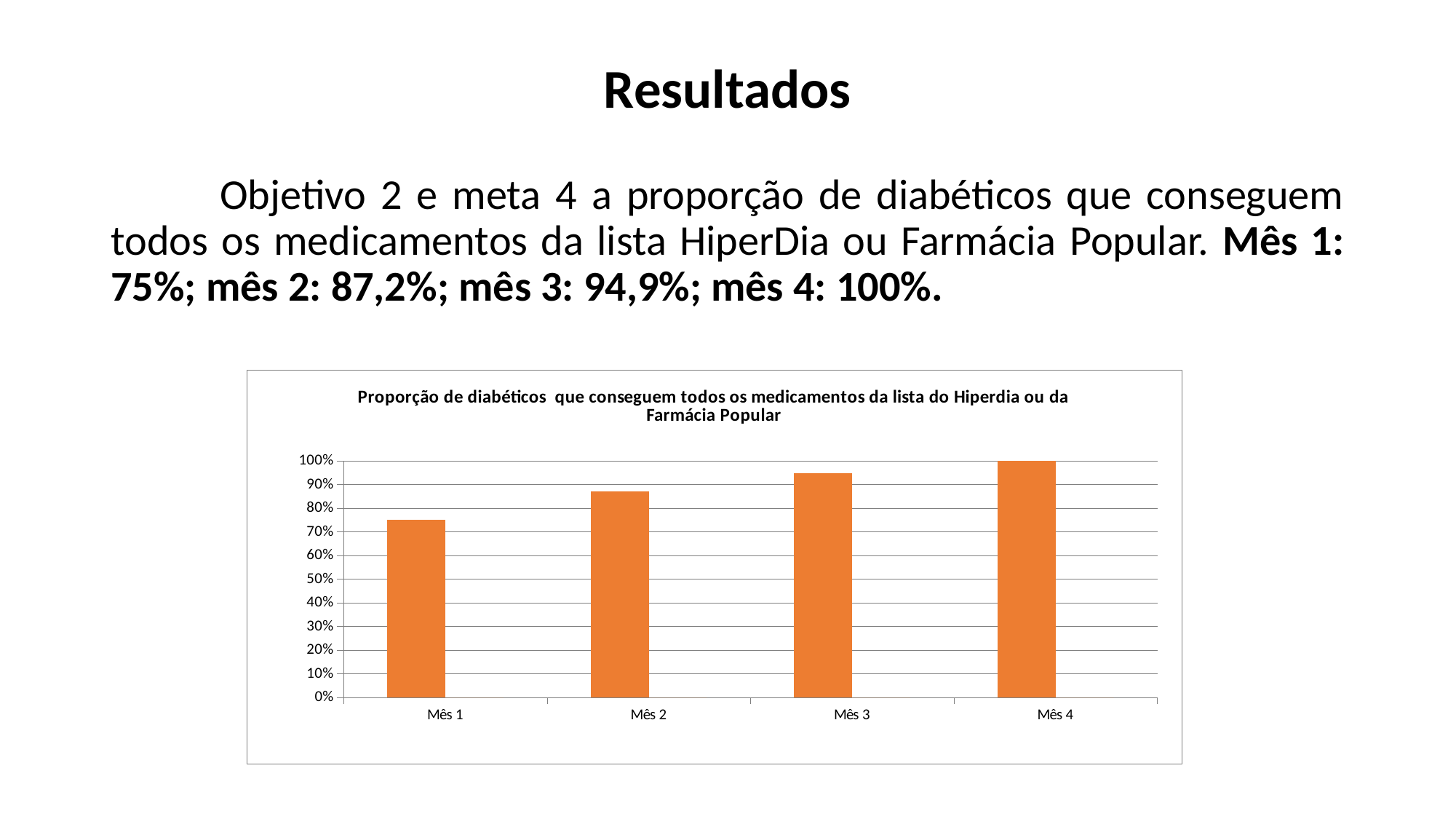

# Resultados
	Objetivo 2 e meta 4 a proporção de diabéticos que conseguem todos os medicamentos da lista HiperDia ou Farmácia Popular. Mês 1: 75%; mês 2: 87,2%; mês 3: 94,9%; mês 4: 100%.

### Chart: Proporção de diabéticos  que conseguem todos os medicamentos da lista do Hiperdia ou da Farmácia Popular

| Category | Cobertura do programa de atenção ao diabético na UBS |  |
|---|---|---|
| Mês 1 | 0.7500000000000008 | 0.0 |
| Mês 2 | 0.8717948717948732 | 0.0 |
| Mês 3 | 0.9487179487179475 | 0.0 |
| Mês 4 | 1.0 | 0.0 |